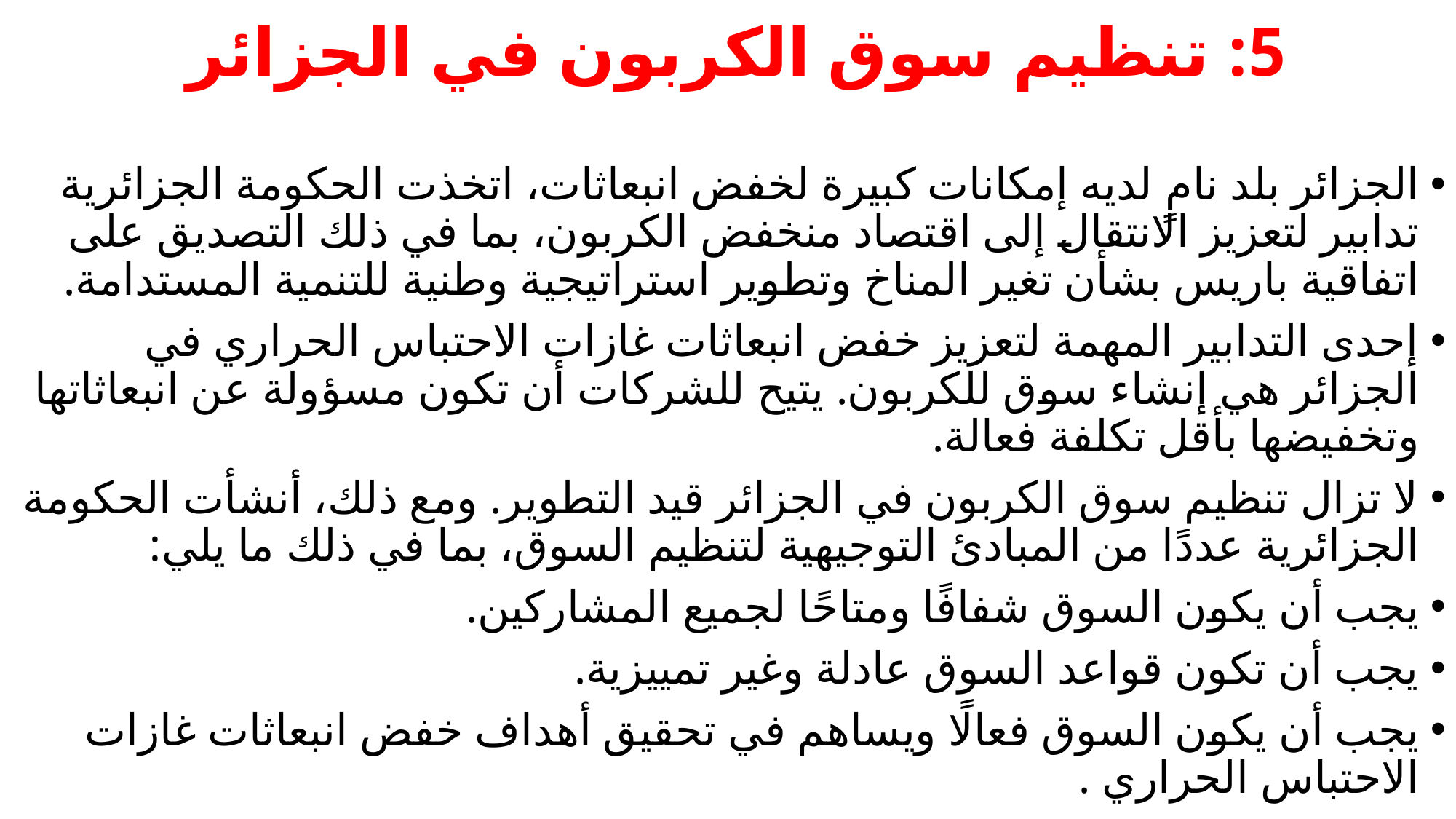

# 5: تنظيم سوق الكربون في الجزائر
الجزائر بلد نامٍ لديه إمكانات كبيرة لخفض انبعاثات، اتخذت الحكومة الجزائرية تدابير لتعزيز الانتقال إلى اقتصاد منخفض الكربون، بما في ذلك التصديق على اتفاقية باريس بشأن تغير المناخ وتطوير استراتيجية وطنية للتنمية المستدامة.
إحدى التدابير المهمة لتعزيز خفض انبعاثات غازات الاحتباس الحراري في الجزائر هي إنشاء سوق للكربون. يتيح للشركات أن تكون مسؤولة عن انبعاثاتها وتخفيضها بأقل تكلفة فعالة.
لا تزال تنظيم سوق الكربون في الجزائر قيد التطوير. ومع ذلك، أنشأت الحكومة الجزائرية عددًا من المبادئ التوجيهية لتنظيم السوق، بما في ذلك ما يلي:
يجب أن يكون السوق شفافًا ومتاحًا لجميع المشاركين.
يجب أن تكون قواعد السوق عادلة وغير تمييزية.
يجب أن يكون السوق فعالًا ويساهم في تحقيق أهداف خفض انبعاثات غازات الاحتباس الحراري .